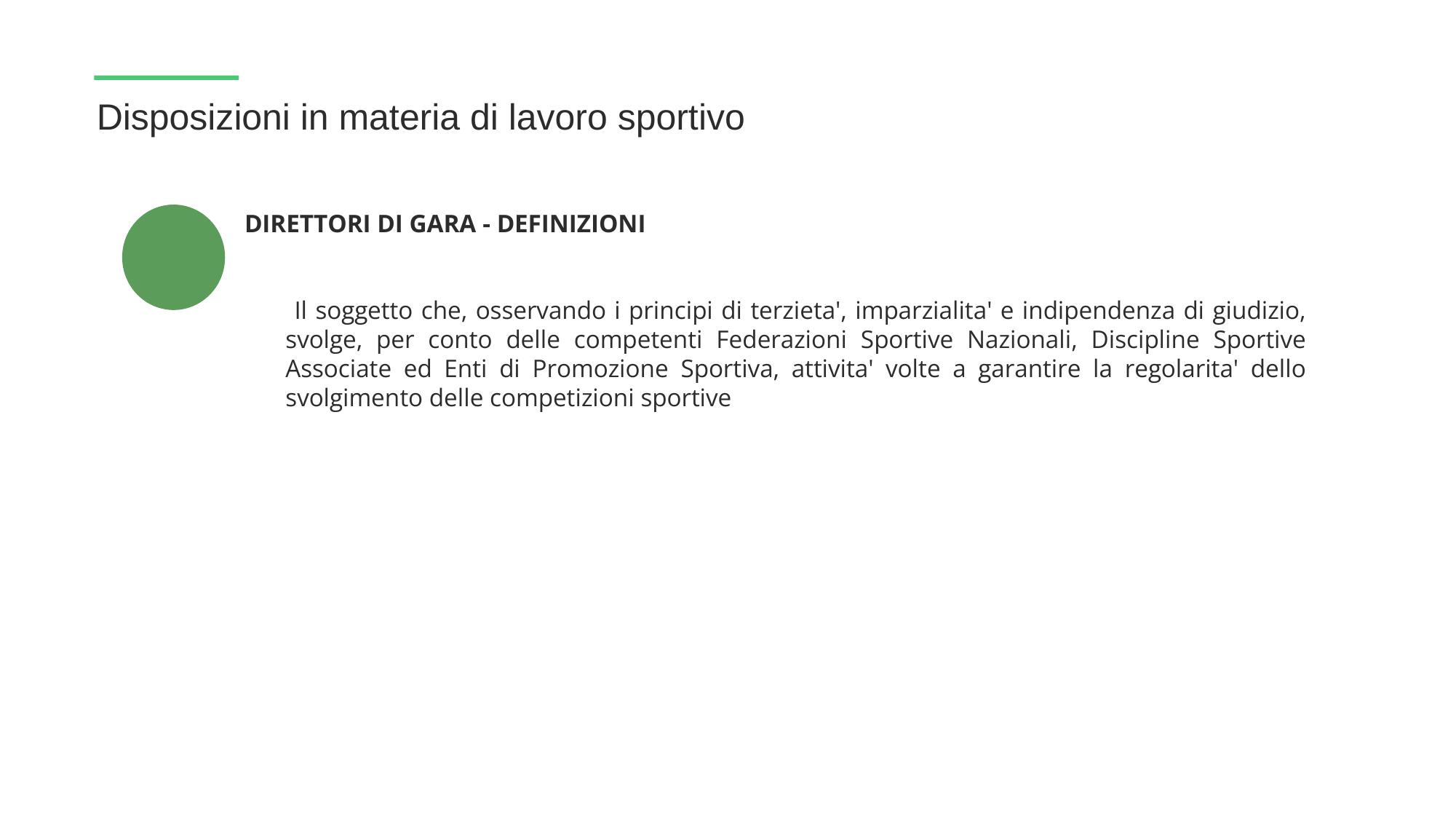

Disposizioni in materia di lavoro sportivo

DIRETTORI DI GARA - DEFINIZIONI

      Il soggetto che, osservando i principi di terzieta', imparzialita' e indipendenza di giudizio, svolge, per conto delle competenti Federazioni Sportive Nazionali, Discipline Sportive Associate ed Enti di Promozione Sportiva, attivita' volte a garantire la regolarita' dello svolgimento delle competizioni sportive